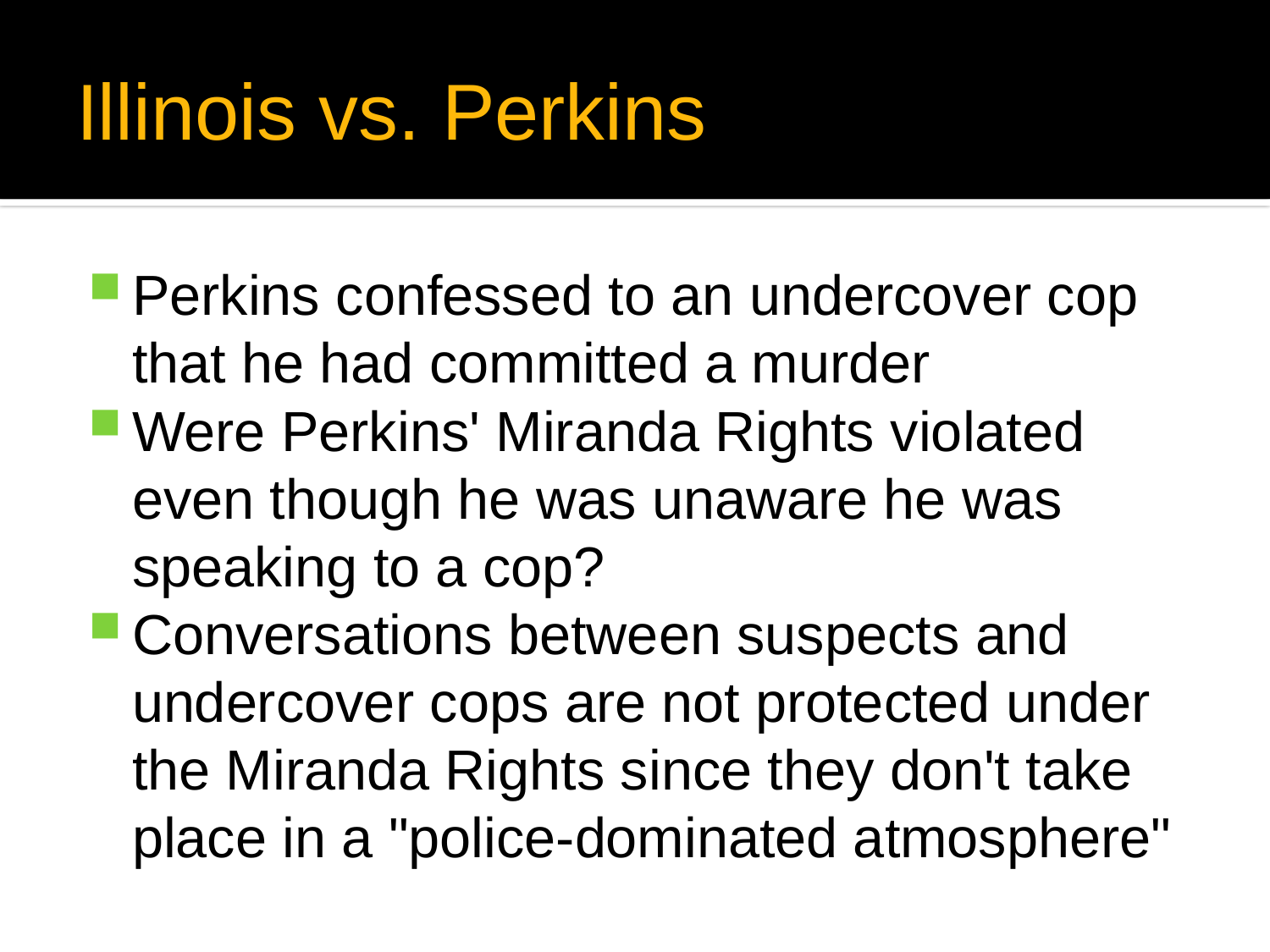

# Illinois vs. Perkins
Perkins confessed to an undercover cop that he had committed a murder
Were Perkins' Miranda Rights violated even though he was unaware he was speaking to a cop?
Conversations between suspects and undercover cops are not protected under the Miranda Rights since they don't take place in a "police-dominated atmosphere"